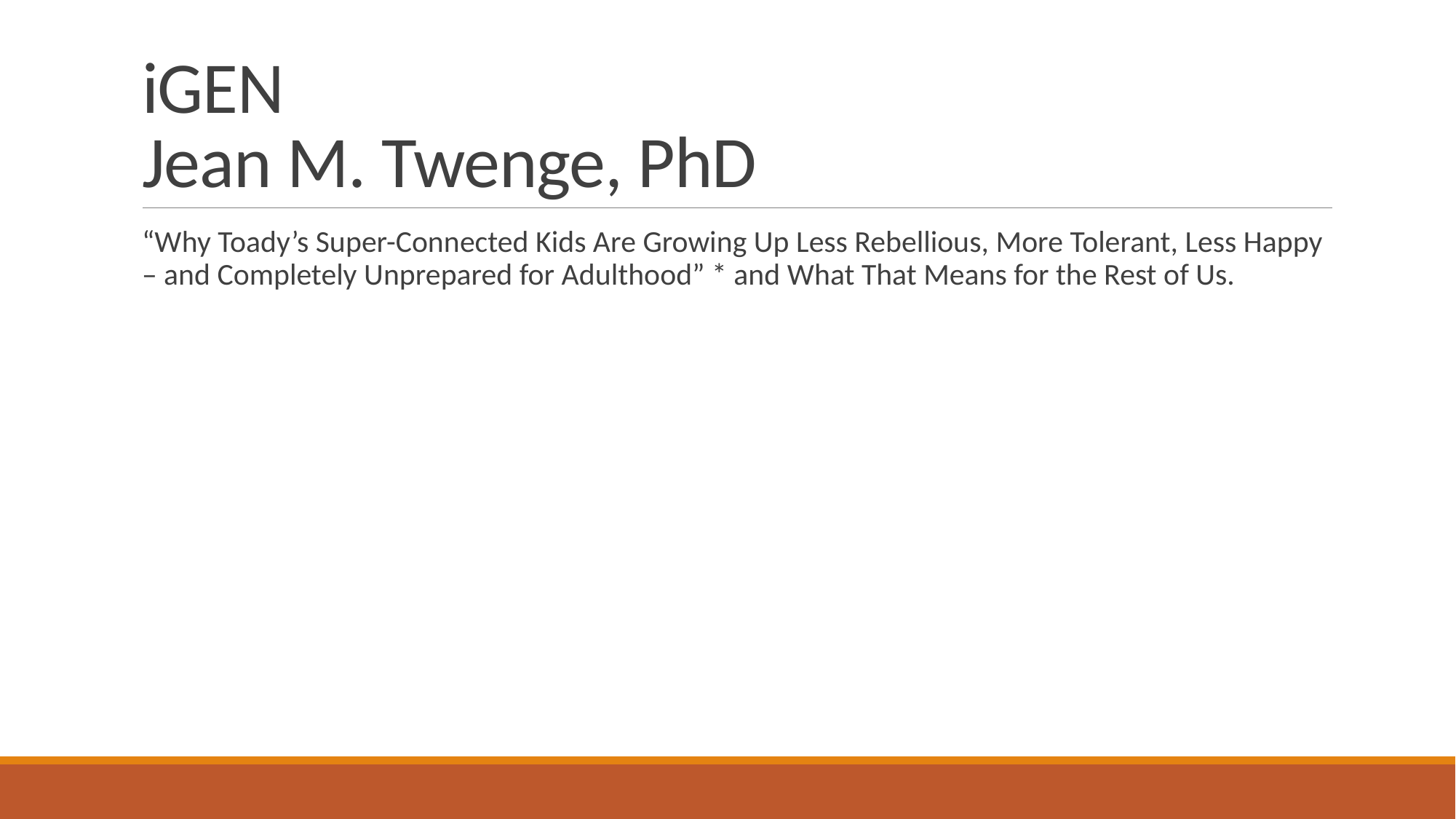

# iGEN Jean M. Twenge, PhD
“Why Toady’s Super-Connected Kids Are Growing Up Less Rebellious, More Tolerant, Less Happy – and Completely Unprepared for Adulthood” * and What That Means for the Rest of Us.